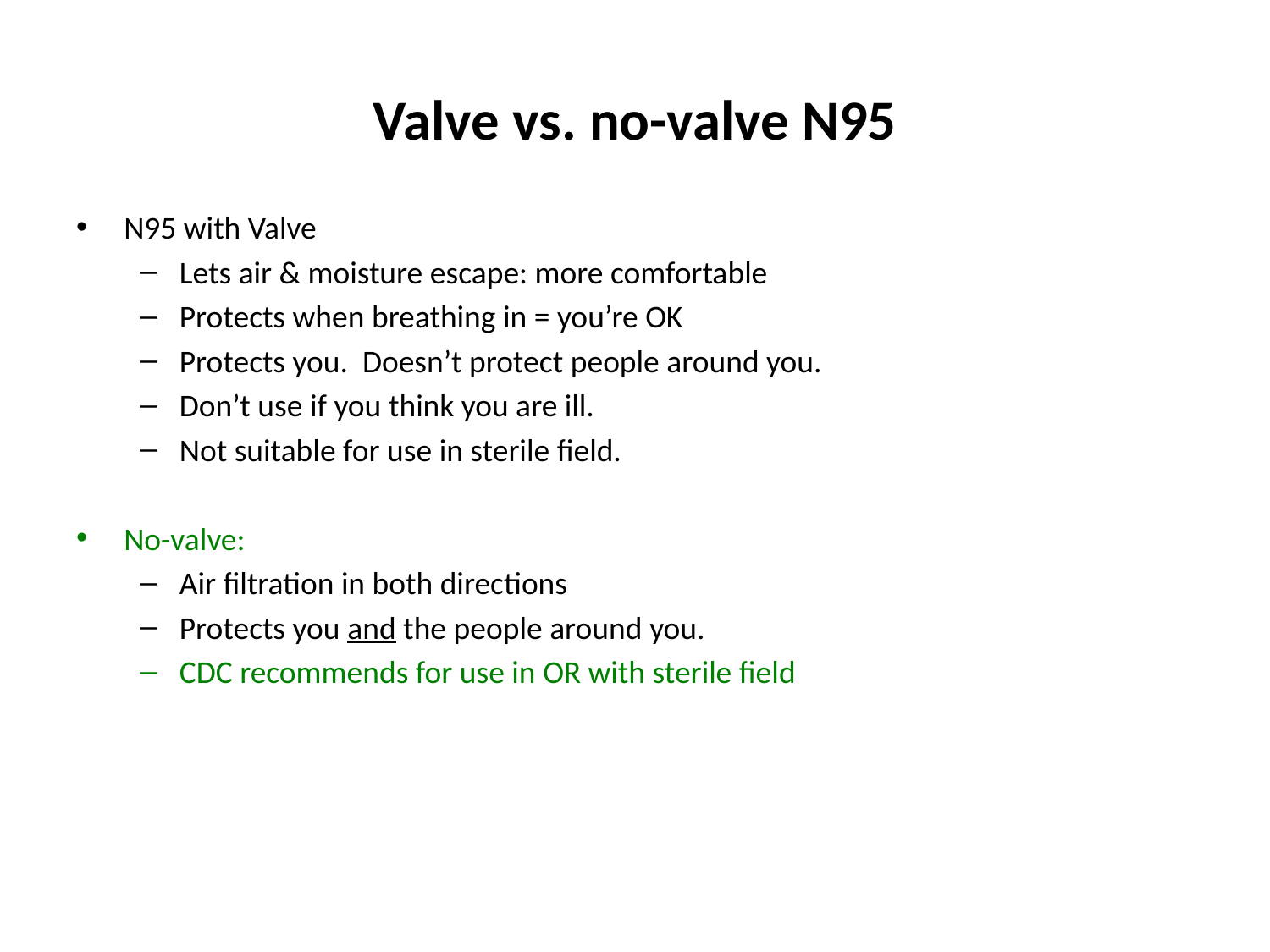

# Valve vs. no-valve N95
N95 with Valve
Lets air & moisture escape: more comfortable
Protects when breathing in = you’re OK
Protects you.  Doesn’t protect people around you.
Don’t use if you think you are ill.
Not suitable for use in sterile field.

No-valve:
Air filtration in both directions
Protects you and the people around you.
CDC recommends for use in OR with sterile field